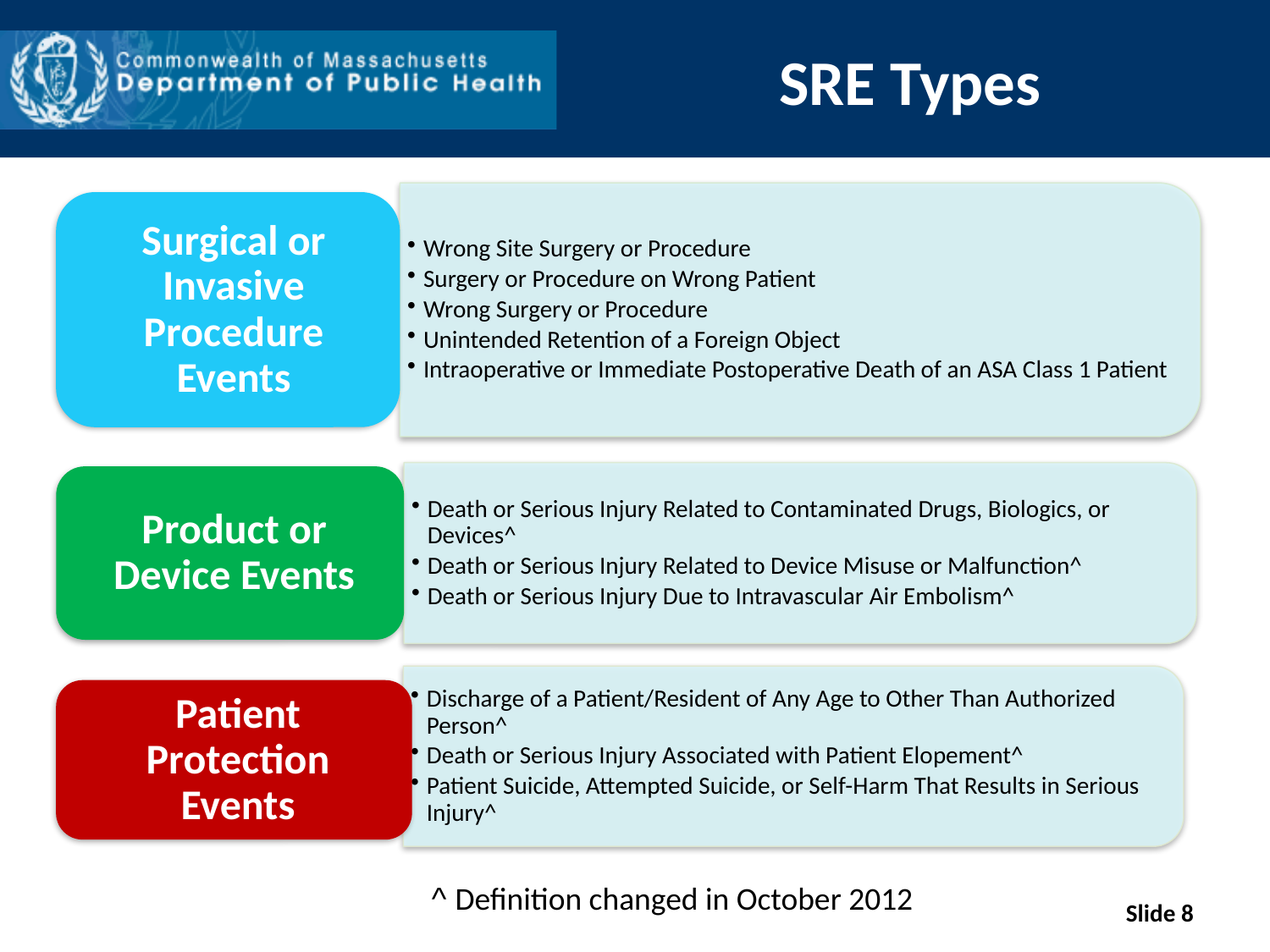

# SRE Types
Wrong Site Surgery or Procedure
Surgery or Procedure on Wrong Patient
Wrong Surgery or Procedure
Unintended Retention of a Foreign Object
Intraoperative or Immediate Postoperative Death of an ASA Class 1 Patient
Surgical or Invasive Procedure Events
Death or Serious Injury Related to Contaminated Drugs, Biologics, or Devices^
Death or Serious Injury Related to Device Misuse or Malfunction^
Death or Serious Injury Due to Intravascular Air Embolism^
Product or Device Events
Discharge of a Patient/Resident of Any Age to Other Than Authorized Person^
Death or Serious Injury Associated with Patient Elopement^
Patient Suicide, Attempted Suicide, or Self-Harm That Results in Serious Injury^
Patient Protection Events
Slide 8
^ Definition changed in October 2012